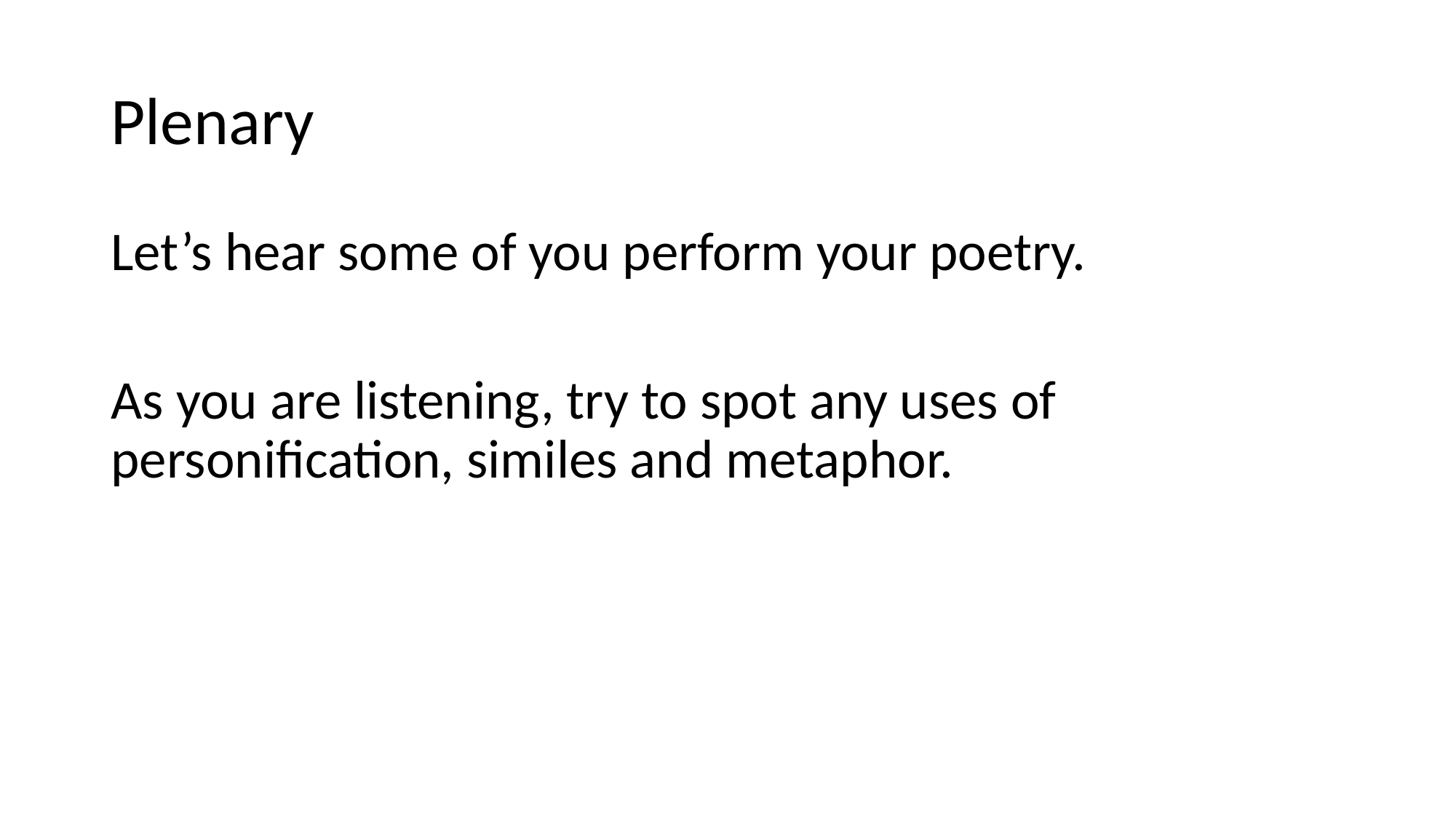

# Plenary
Let’s hear some of you perform your poetry.

As you are listening, try to spot any uses of personification, similes and metaphor.